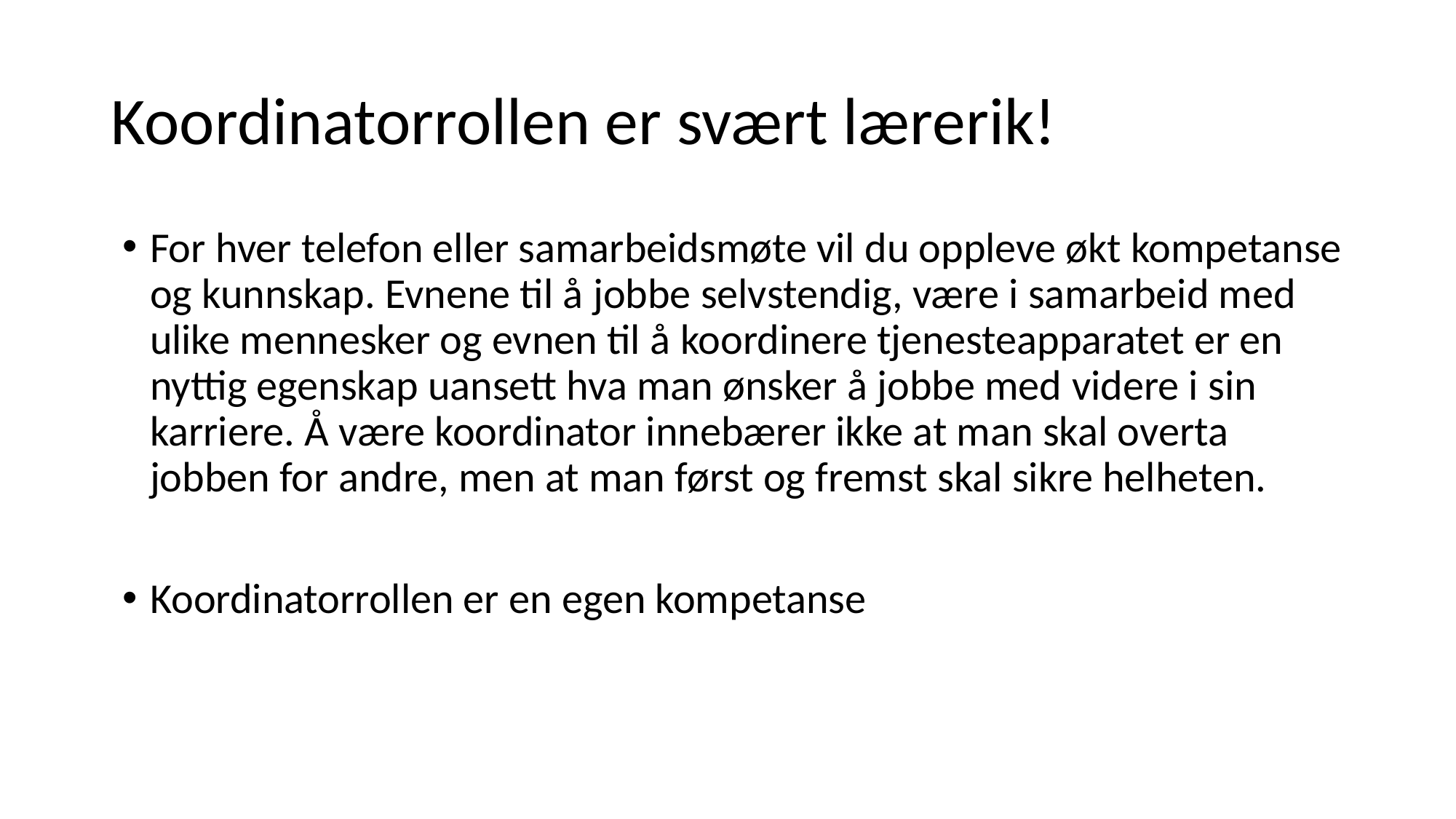

# Koordinatorrollen er svært lærerik!
For hver telefon eller samarbeidsmøte vil du oppleve økt kompetanse og kunnskap. Evnene til å jobbe selvstendig, være i samarbeid med ulike mennesker og evnen til å koordinere tjenesteapparatet er en nyttig egenskap uansett hva man ønsker å jobbe med videre i sin karriere. Å være koordinator innebærer ikke at man skal overta jobben for andre, men at man først og fremst skal sikre helheten.

Koordinatorrollen er en egen kompetanse